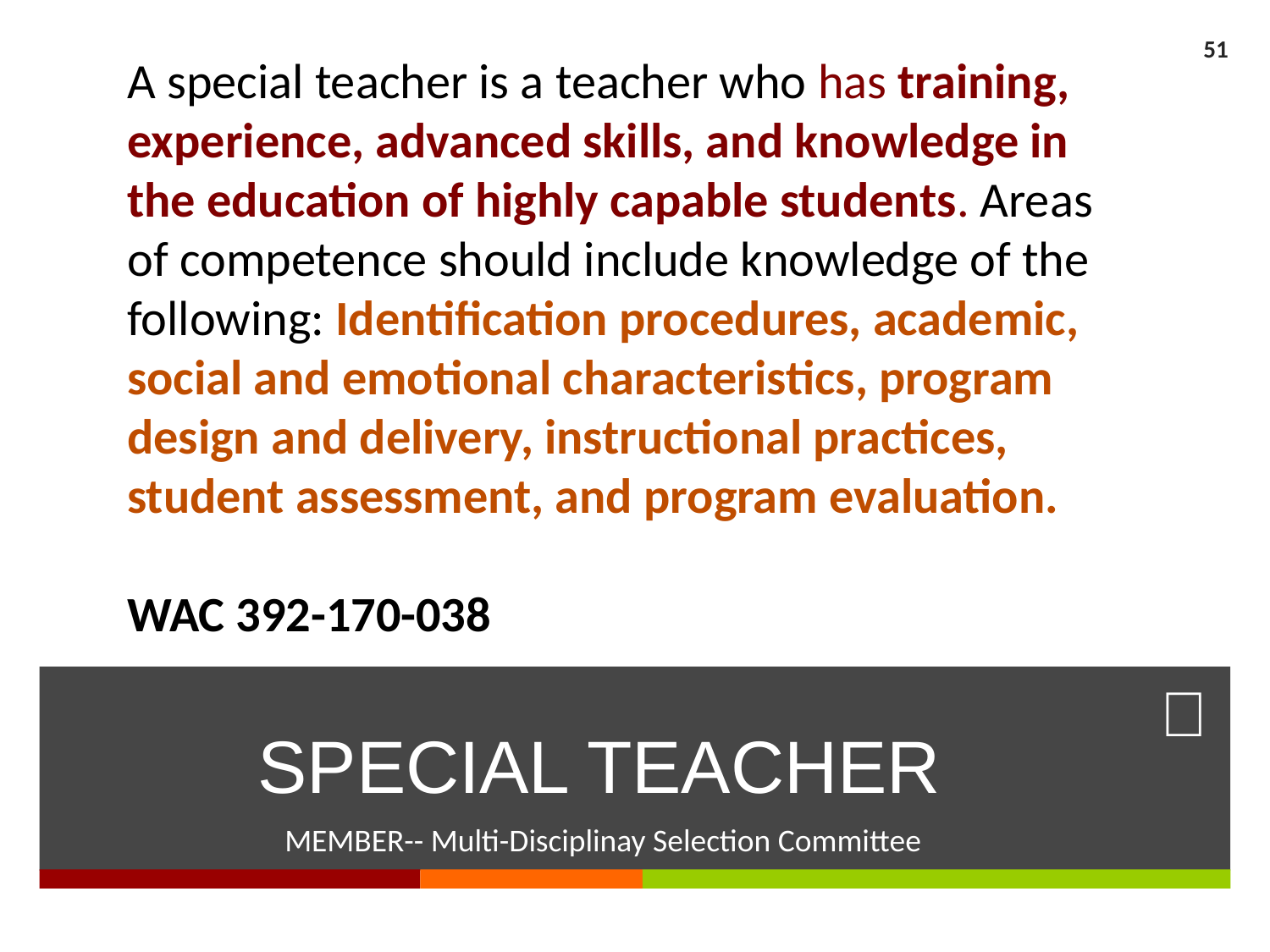

51
A special teacher is a teacher who has training, experience, advanced skills, and knowledge in the education of highly capable students. Areas of competence should include knowledge of the following: Identification procedures, academic, social and emotional characteristics, program design and delivery, instructional practices, student assessment, and program evaluation.

WAC 392-170-038

# SPECIAL TEACHER
MEMBER-- Multi-Disciplinay Selection Committee